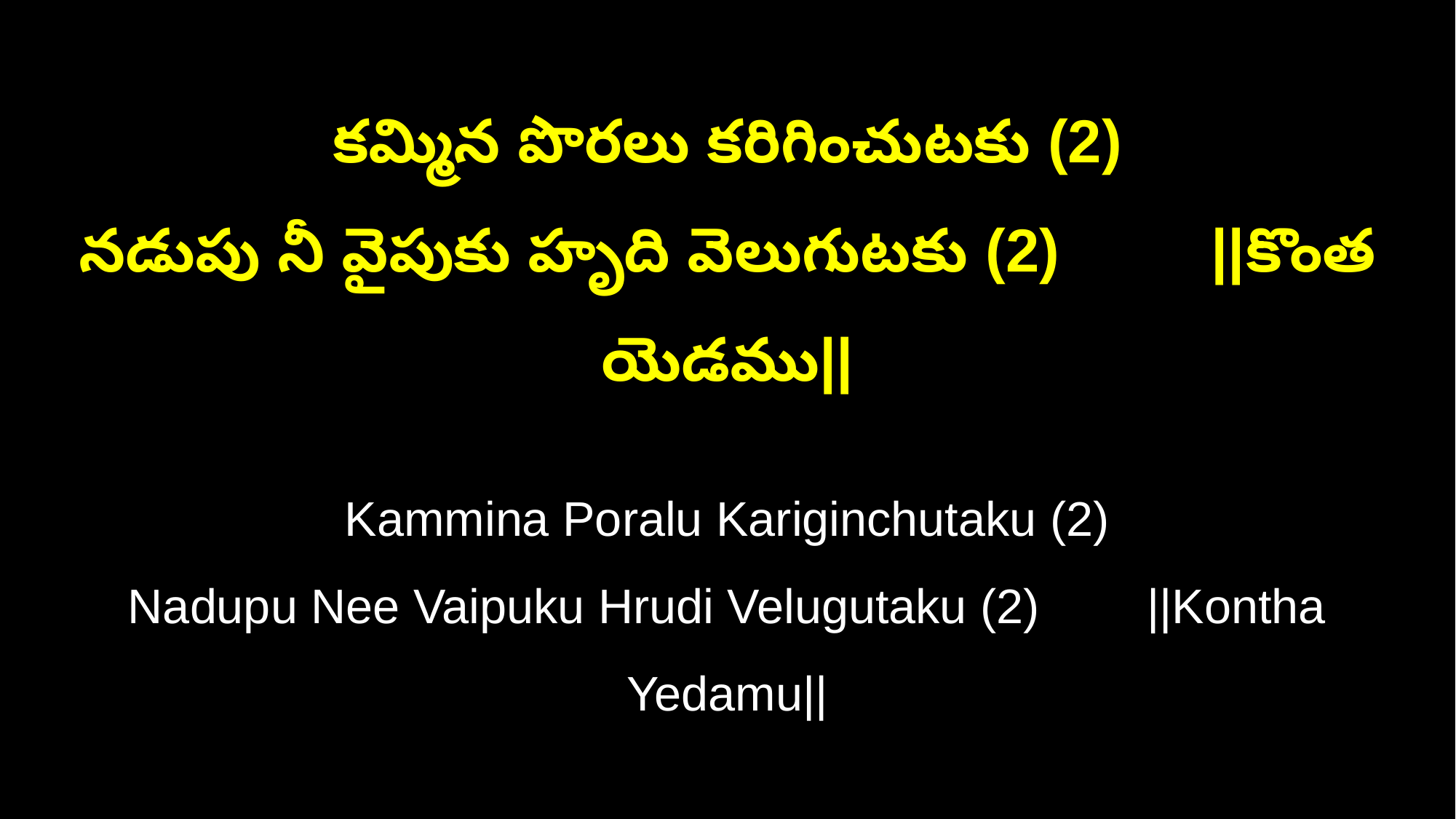

కమ్మిన పొరలు కరిగించుటకు (2)
నడుపు నీ వైపుకు హృది వెలుగుటకు (2)         ||కొంత యెడము||
Kammina Poralu Kariginchutaku (2)
Nadupu Nee Vaipuku Hrudi Velugutaku (2)        ||Kontha Yedamu||